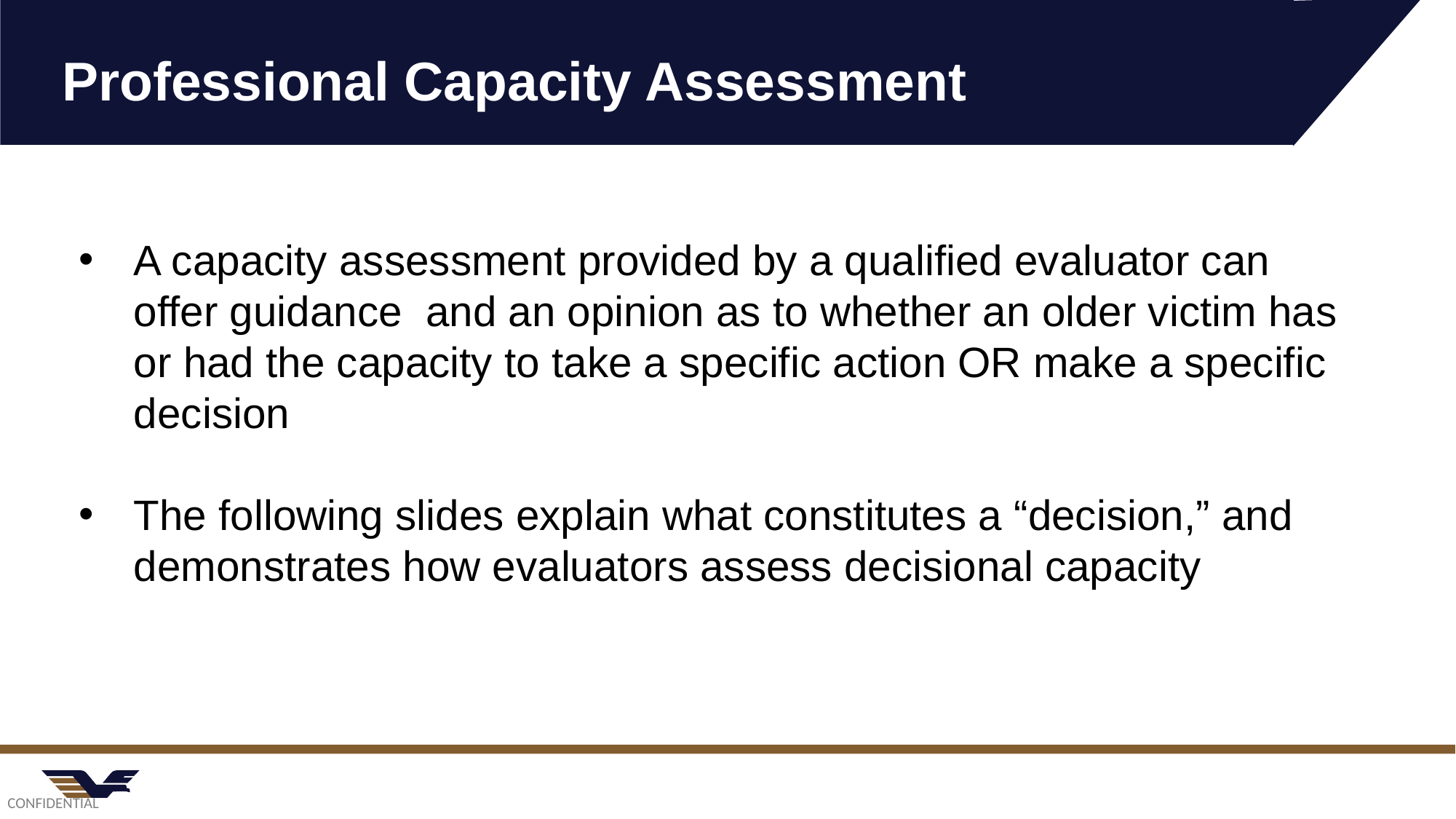

Professional Capacity Assessment
A capacity assessment provided by a qualified evaluator can offer guidance  and an opinion as to whether an older victim has or had the capacity to take a specific action OR make a specific decision

The following slides explain what constitutes a “decision,” and demonstrates how evaluators assess decisional capacity